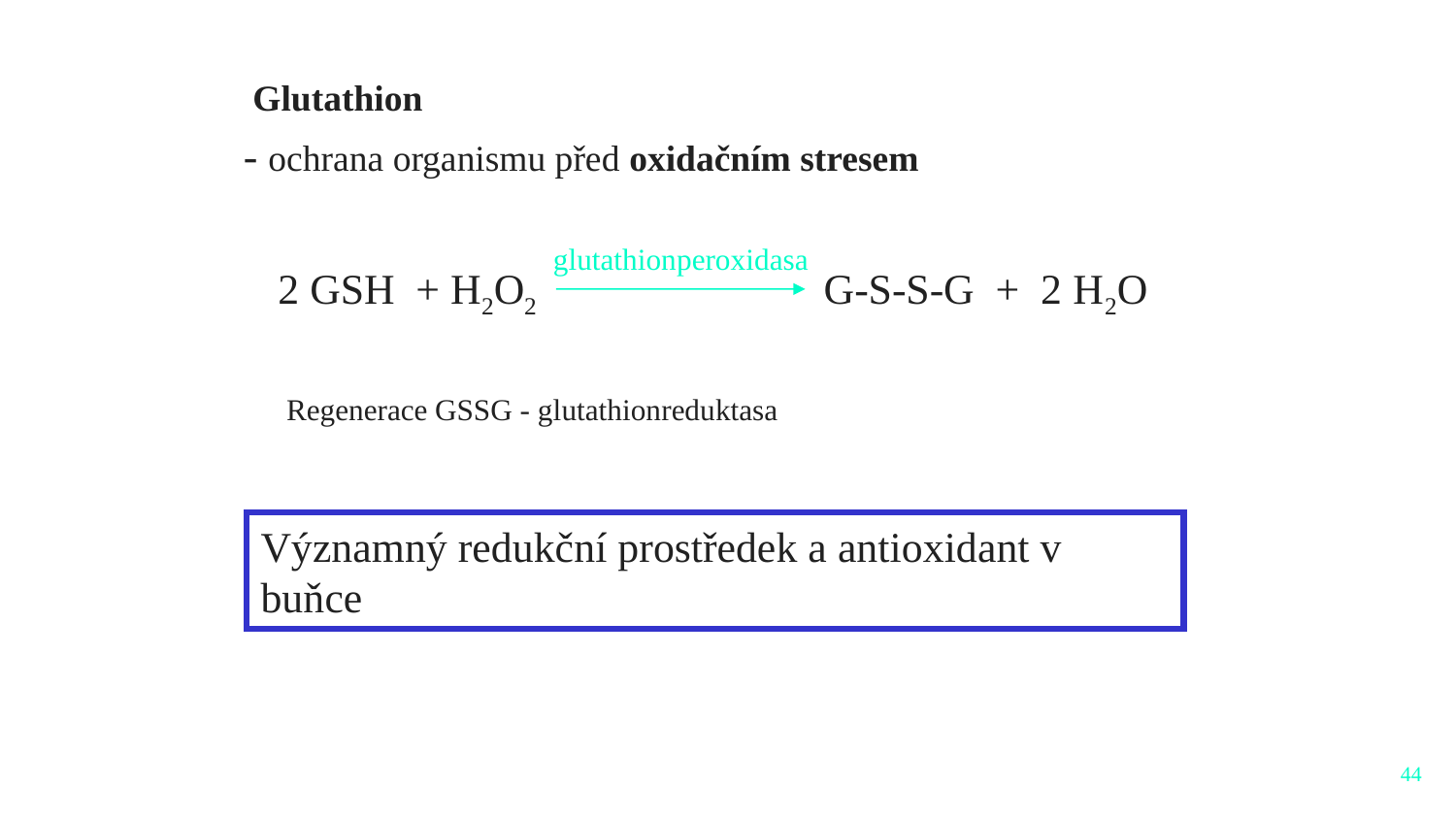

Glutathion
- ochrana organismu před oxidačním stresem
glutathionperoxidasa
2 GSH  + H2O2                           G-S-S-G  +  2 H2O

Regenerace GSSG - glutathionreduktasa
Významný redukční prostředek a antioxidant v buňce
44